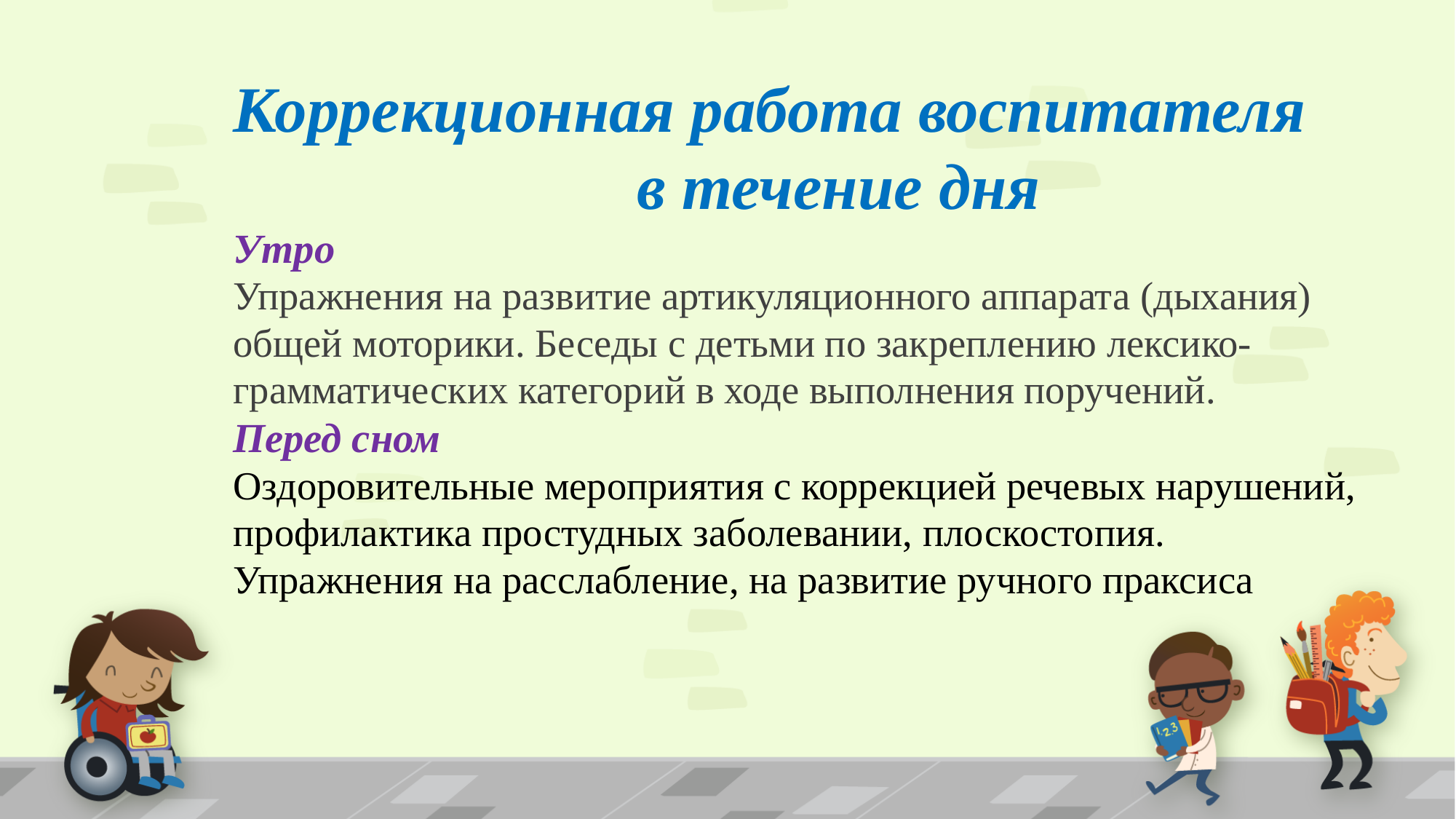

# Коррекционная работа воспитателя в течение дня Утро Упражнения на развитие артикуляционного аппарата (дыхания) общей моторики. Беседы с детьми по закреплению лексико-грамматических категорий в ходе выполнения поручений. Перед сном Оздоровительные мероприятия с коррекцией речевых нарушений, профилактика простудных заболевании, плоскостопия. Упражнения на расслабление, на развитие ручного праксиса